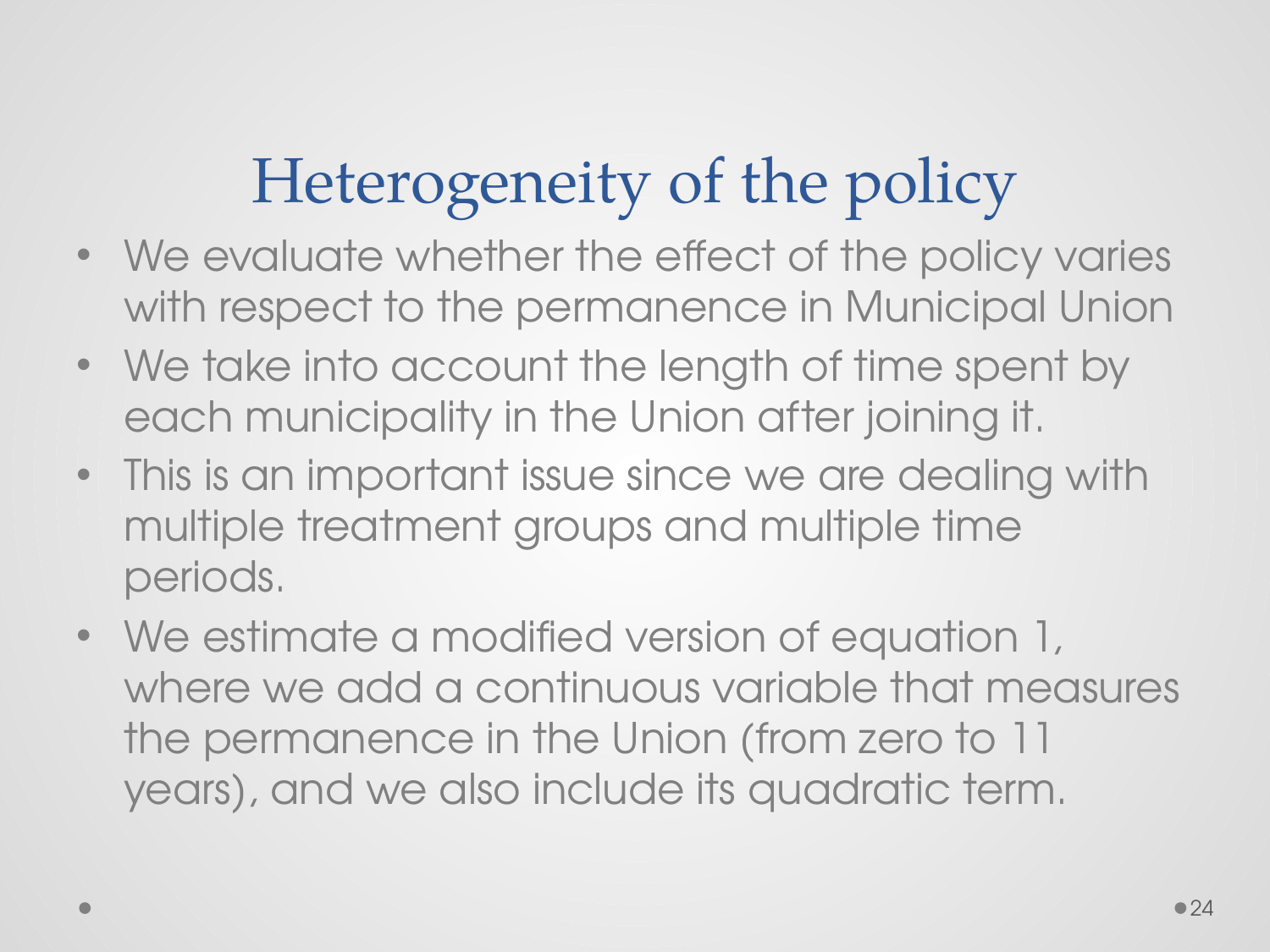

# Heterogeneity of the policy
We evaluate whether the effect of the policy varies with respect to the permanence in Municipal Union
We take into account the length of time spent by each municipality in the Union after joining it.
This is an important issue since we are dealing with multiple treatment groups and multiple time periods.
We estimate a modified version of equation 1, where we add a continuous variable that measures the permanence in the Union (from zero to 11 years), and we also include its quadratic term.

24